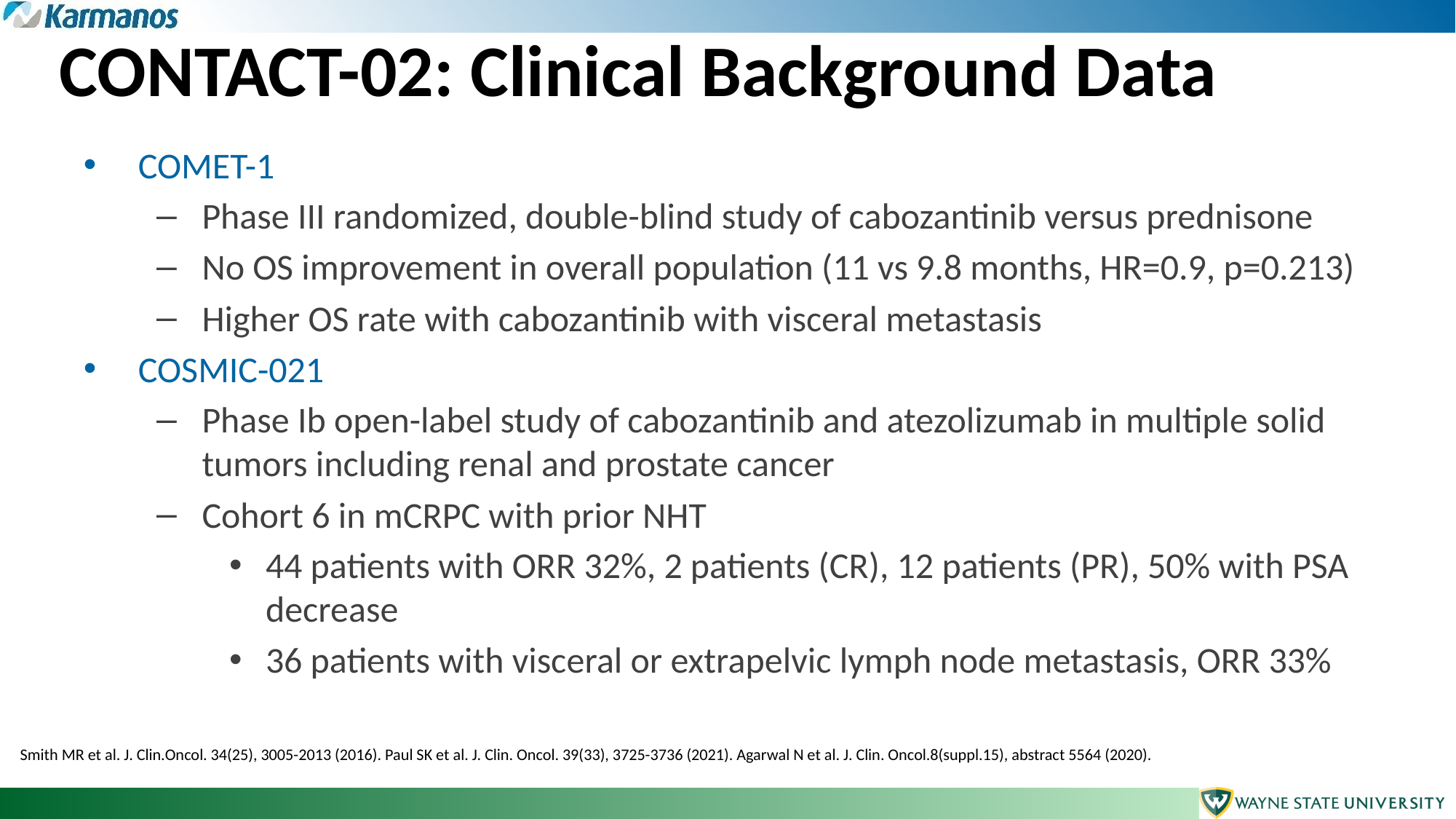

CONTACT-02: Clinical Background Data
COMET-1
Phase III randomized, double-blind study of cabozantinib versus prednisone
No OS improvement in overall population (11 vs 9.8 months, HR=0.9, p=0.213)
Higher OS rate with cabozantinib with visceral metastasis
COSMIC-021
Phase Ib open-label study of cabozantinib and atezolizumab in multiple solid tumors including renal and prostate cancer
Cohort 6 in mCRPC with prior NHT
44 patients with ORR 32%, 2 patients (CR), 12 patients (PR), 50% with PSA decrease
36 patients with visceral or extrapelvic lymph node metastasis, ORR 33%
Smith MR et al. J. Clin.Oncol. 34(25), 3005-2013 (2016). Paul SK et al. J. Clin. Oncol. 39(33), 3725-3736 (2021). Agarwal N et al. J. Clin. Oncol.8(suppl.15), abstract 5564 (2020).